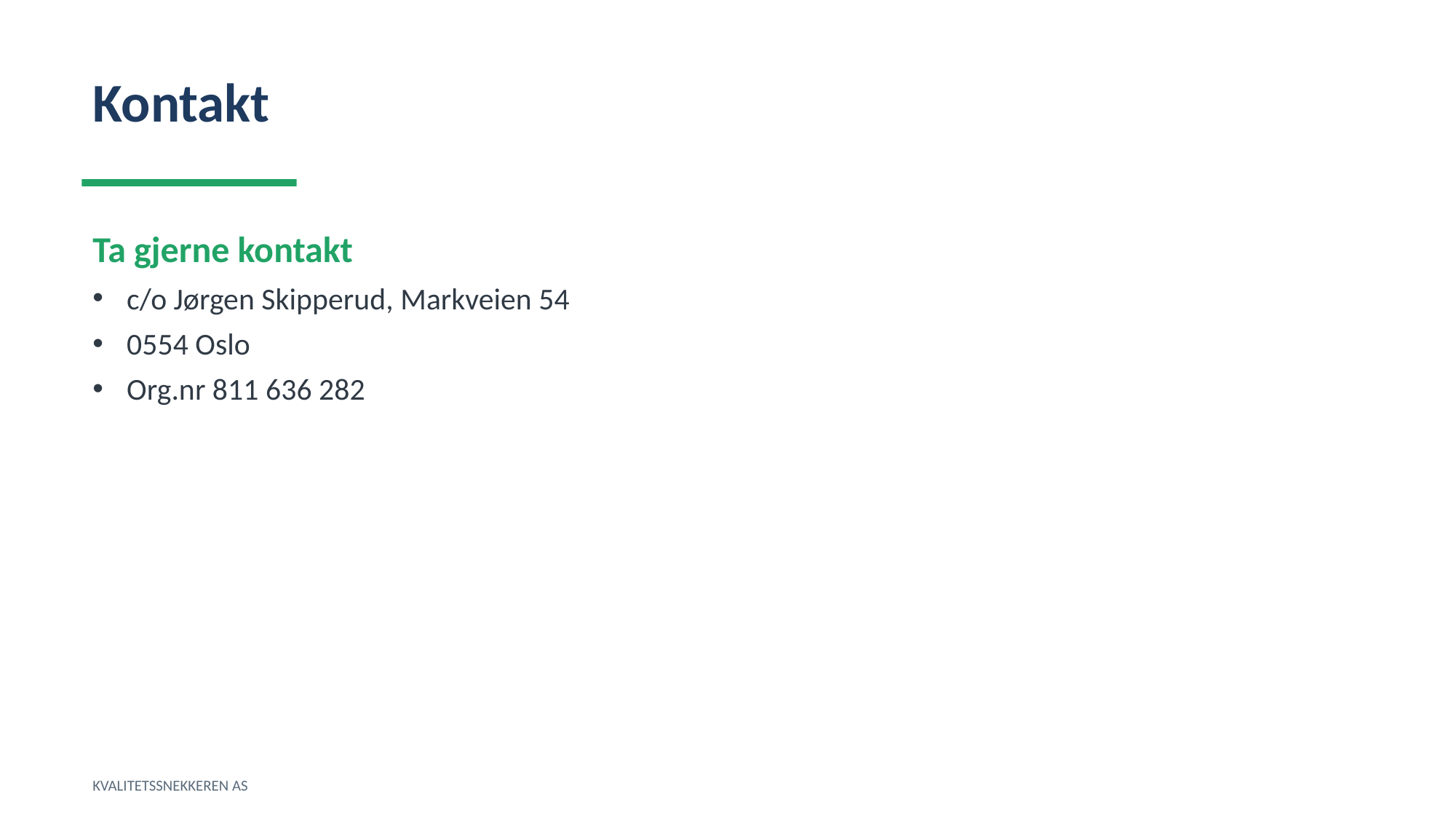

Kontakt

Ta gjerne kontakt
c/o Jørgen Skipperud, Markveien 54
0554 Oslo
Org.nr 811 636 282
KVALITETSSNEKKEREN AS